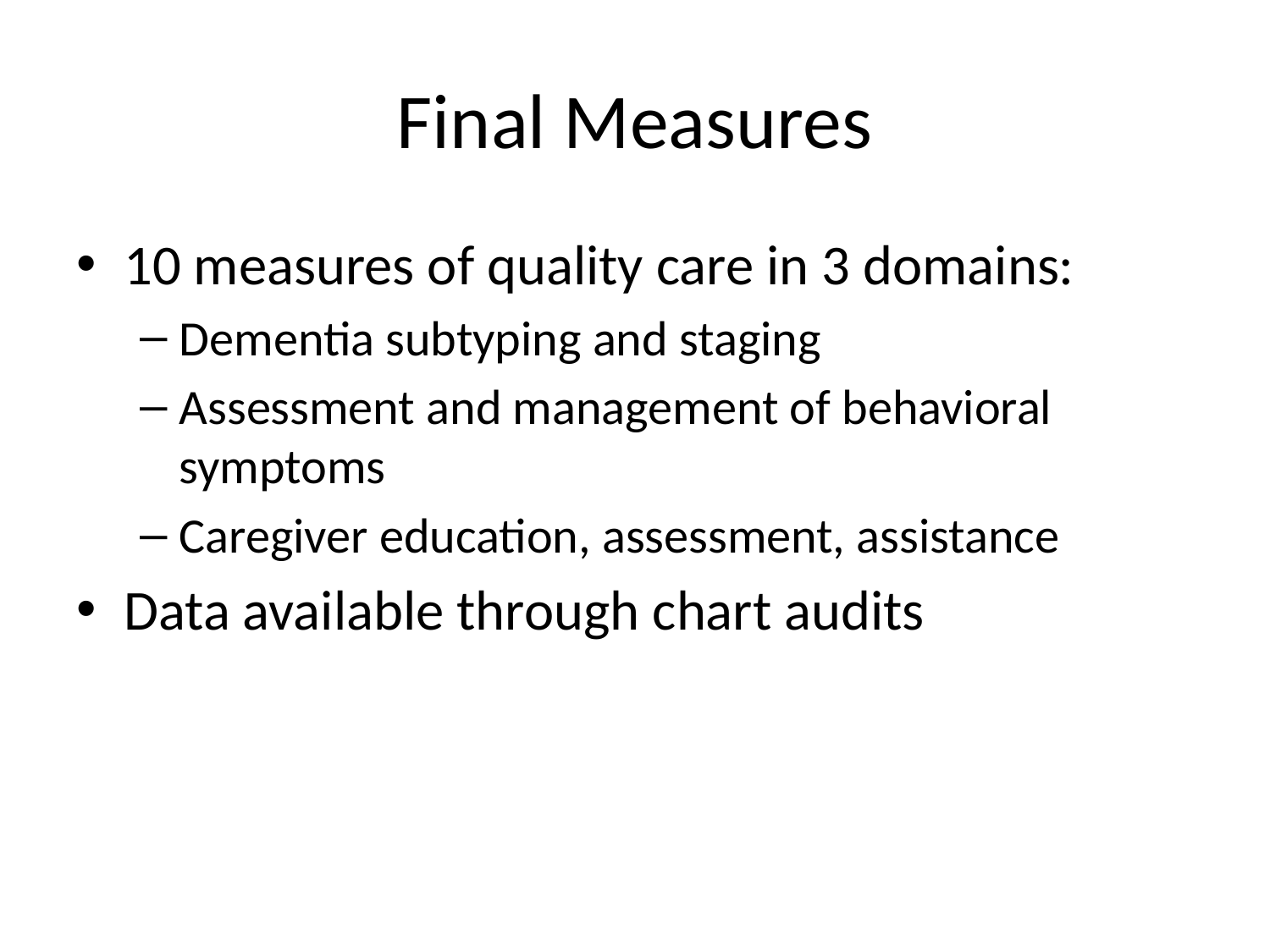

# Final Measures
10 measures of quality care in 3 domains:
Dementia subtyping and staging
Assessment and management of behavioral symptoms
Caregiver education, assessment, assistance
Data available through chart audits